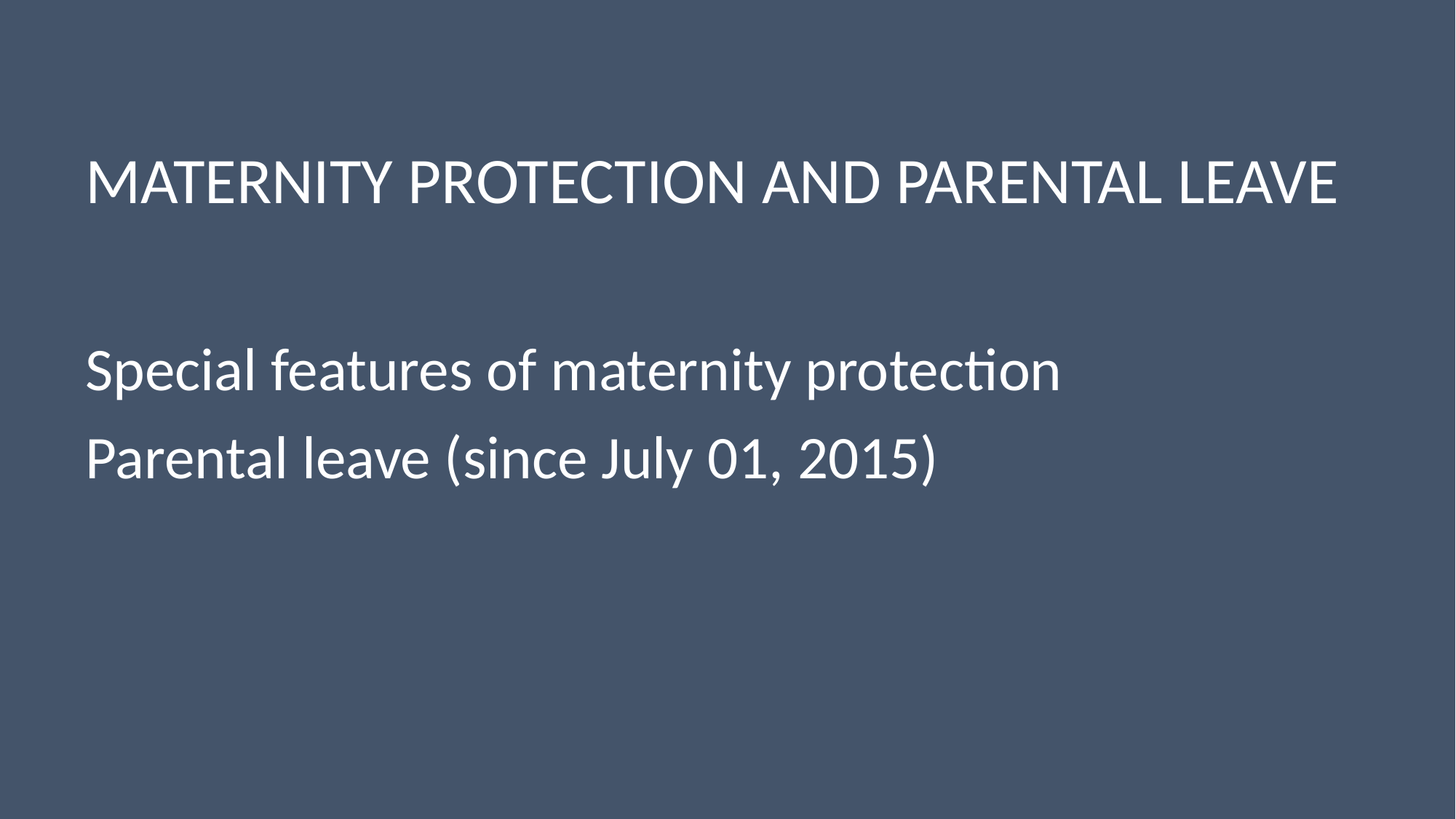

# MATERNITY PROTECTION AND PARENTAL LEAVE
Special features of maternity protection
Parental leave (since July 01, 2015)